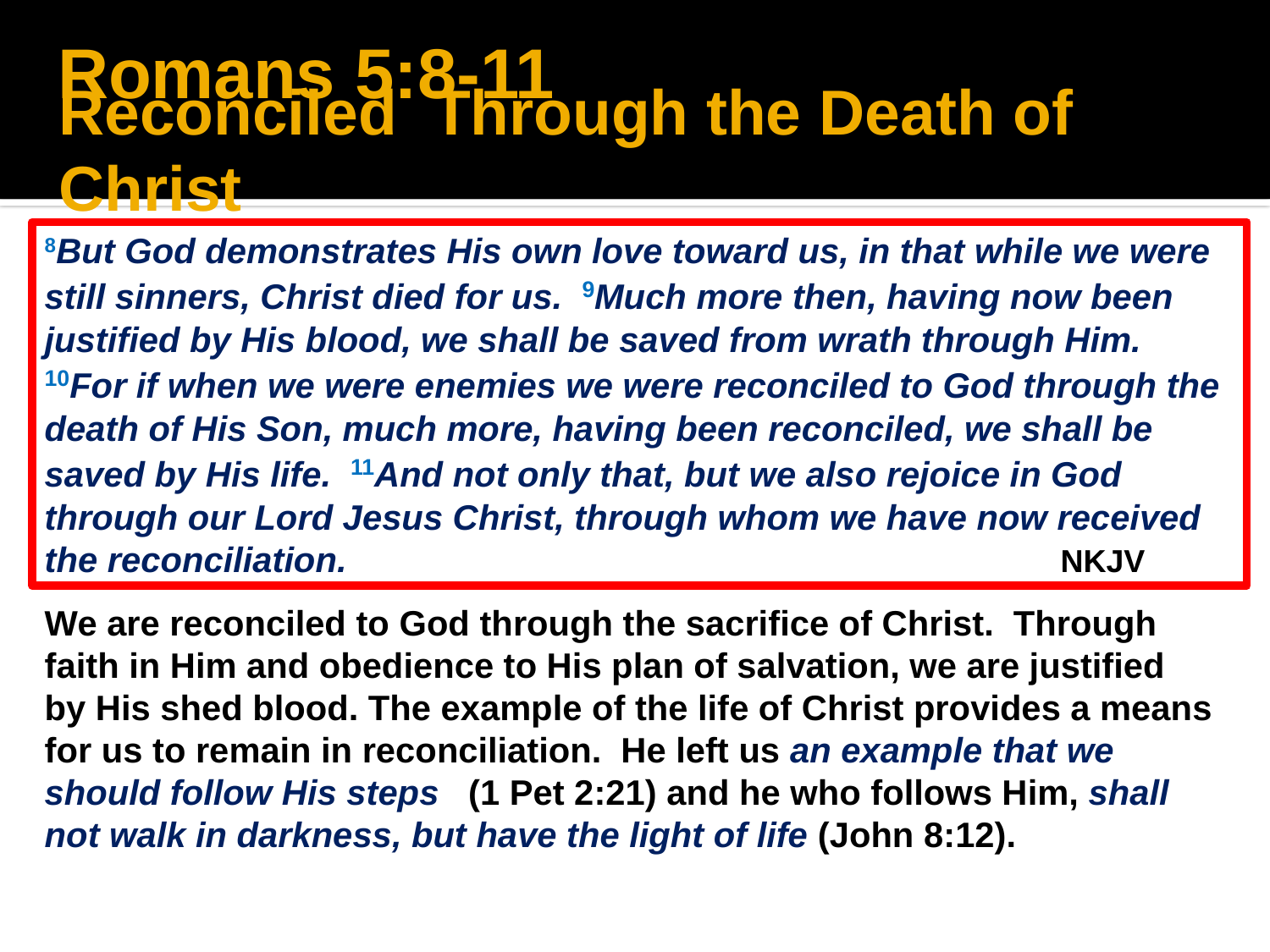

# Romans 5:8-11
Reconciled  Through the Death of Christ
8But God demonstrates His own love toward us, in that while we were still sinners, Christ died for us.  9Much more then, having now been justified by His blood, we shall be saved from wrath through Him.  10For if when we were enemies we were reconciled to God through the death of His Son, much more, having been reconciled, we shall be saved by His life.  11And not only that, but we also rejoice in God through our Lord Jesus Christ, through whom we have now received the reconciliation.           					NKJV
We are reconciled to God through the sacrifice of Christ.  Through faith in Him and obedience to His plan of salvation, we are justified by His shed blood. The example of the life of Christ provides a means for us to remain in reconciliation.  He left us an example that we should follow His steps   (1 Pet 2:21) and he who follows Him, shall not walk in darkness, but have the light of life (John 8:12).